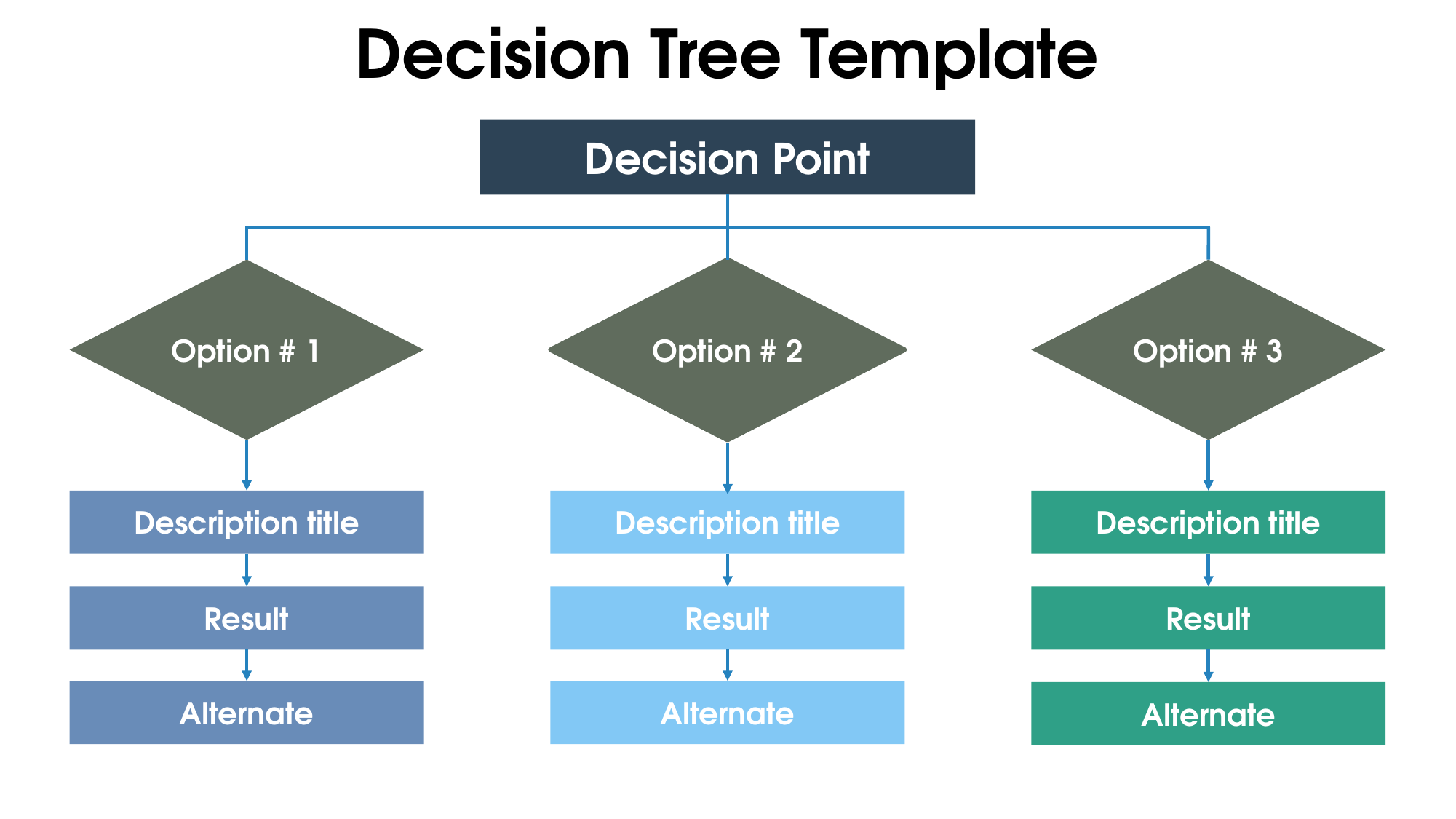

# Decision Tree Template
Decision Point
Option # 1
Option # 2
Option # 3
Description title
Description title
Description title
Result
Result
Result
Alternate
Alternate
Alternate